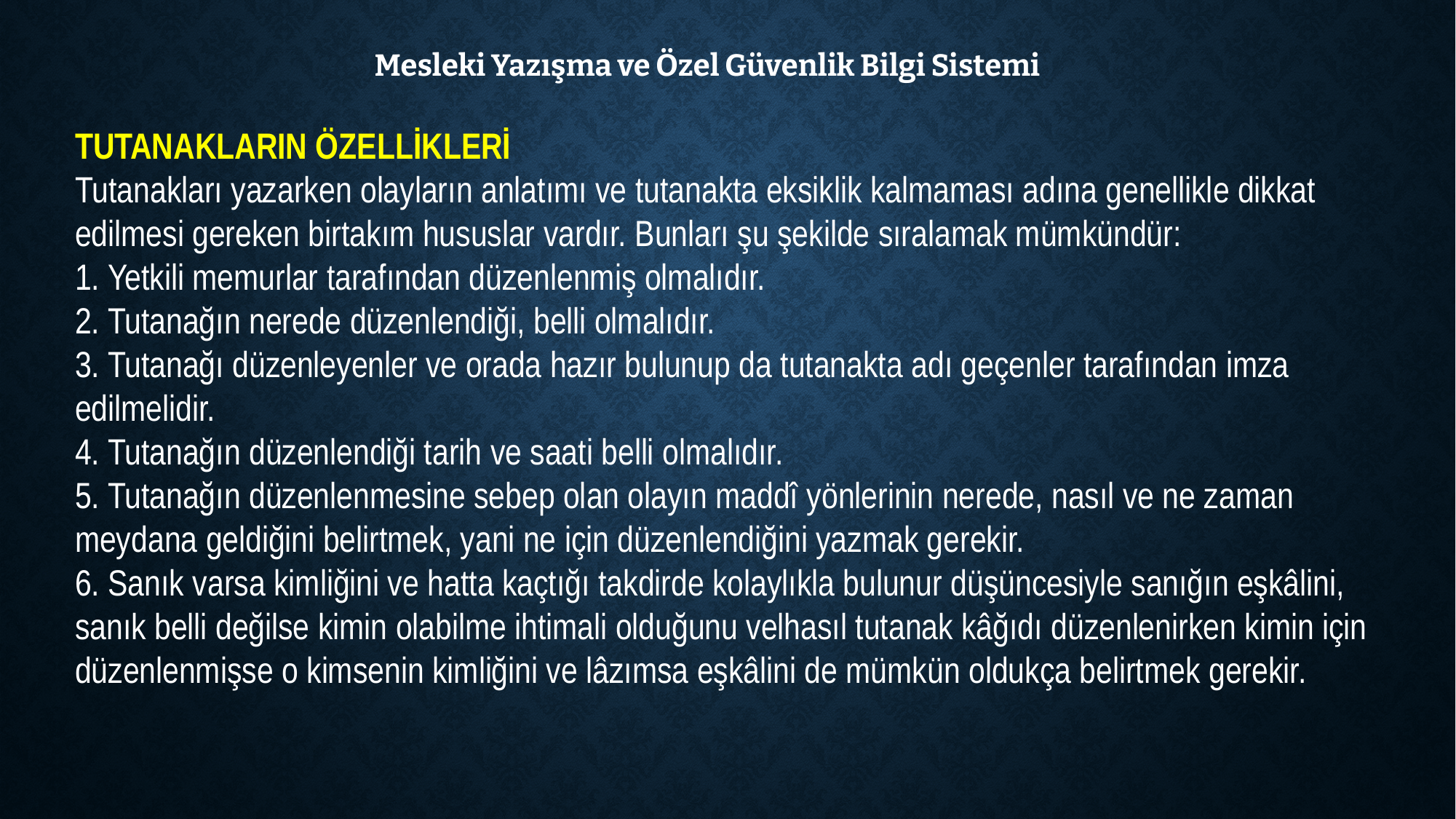

Mesleki Yazışma ve Özel Güvenlik Bilgi Sistemi
TUTANAKLARIN ÖZELLİKLERİ
Tutanakları yazarken olayların anlatımı ve tutanakta eksiklik kalmaması adına genellikle dikkat edilmesi gereken birtakım hususlar vardır. Bunları şu şekilde sıralamak mümkündür:
1. Yetkili memurlar tarafından düzenlenmiş olmalıdır.
2. Tutanağın nerede düzenlendiği, belli olmalıdır.
3. Tutanağı düzenleyenler ve orada hazır bulunup da tutanakta adı geçenler tarafından imza edilmelidir.
4. Tutanağın düzenlendiği tarih ve saati belli olmalıdır.
5. Tutanağın düzenlenmesine sebep olan olayın maddî yönlerinin nerede, nasıl ve ne zaman meydana geldiğini belirtmek, yani ne için düzenlendiğini yazmak gerekir.
6. Sanık varsa kimliğini ve hatta kaçtığı takdirde kolaylıkla bulunur düşüncesiyle sanığın eşkâlini, sanık belli değilse kimin olabilme ihtimali olduğunu velhasıl tutanak kâğıdı düzenlenirken kimin için düzenlenmişse o kimsenin kimliğini ve lâzımsa eşkâlini de mümkün oldukça belirtmek gerekir.